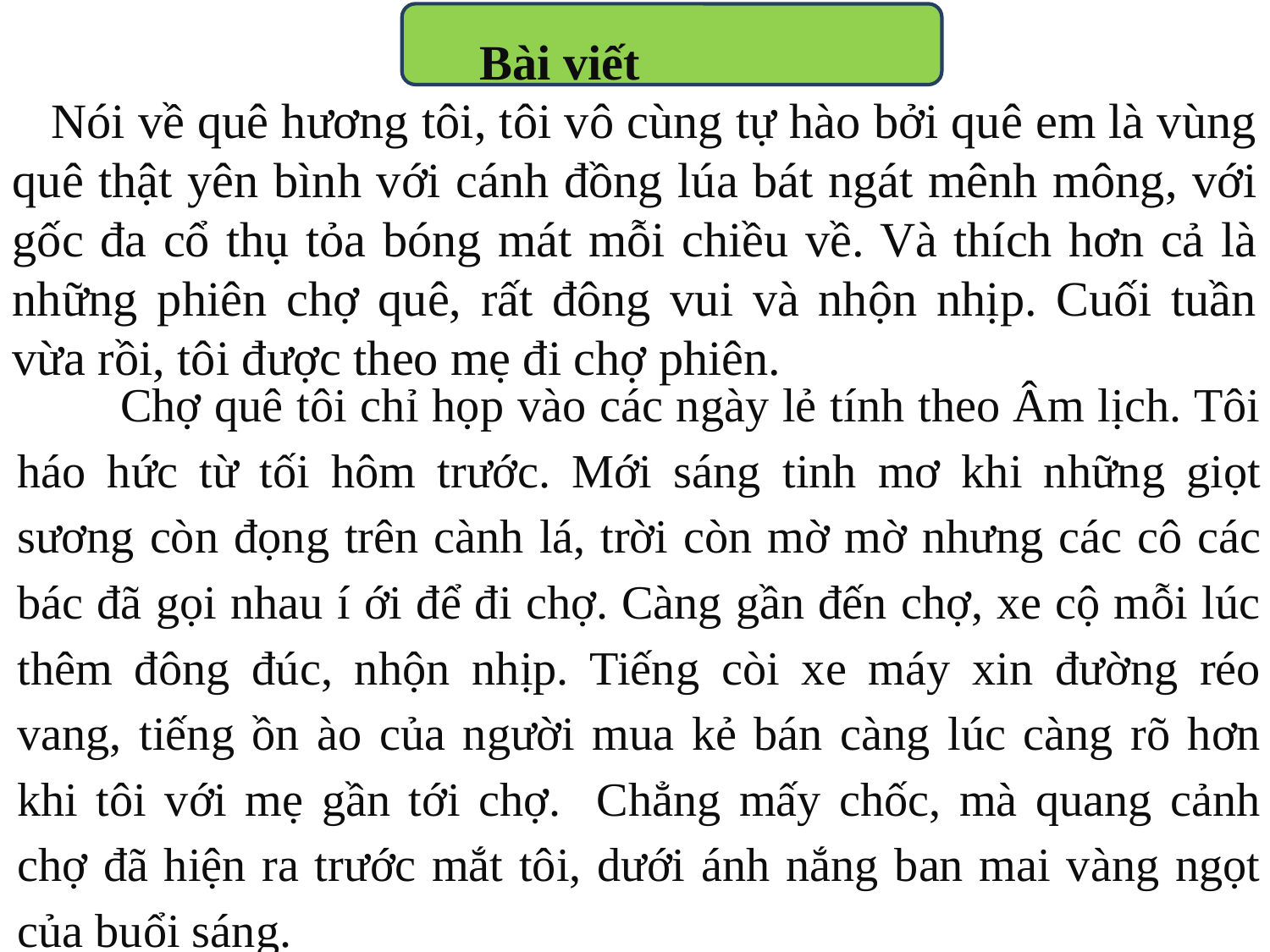

Bài viết
  Nói về quê hương tôi, tôi vô cùng tự hào bởi quê em là vùng quê thật yên bình với cánh đồng lúa bát ngát mênh mông, với gốc đa cổ thụ tỏa bóng mát mỗi chiều về. Và thích hơn cả là những phiên chợ quê, rất đông vui và nhộn nhịp. Cuối tuần vừa rồi, tôi được theo mẹ đi chợ phiên.
Chợ quê tôi chỉ họp vào các ngày lẻ tính theo Âm lịch. Tôi háo hức từ tối hôm trước. Mới sáng tinh mơ khi những giọt sương còn đọng trên cành lá, trời còn mờ mờ nhưng các cô các bác đã gọi nhau í ới để đi chợ. Càng gần đến chợ, xe cộ mỗi lúc thêm đông đúc, nhộn nhịp. Tiếng còi xe máy xin đường réo vang, tiếng ồn ào của người mua kẻ bán càng lúc càng rõ hơn khi tôi với mẹ gần tới chợ.  Chẳng mấy chốc, mà quang cảnh chợ đã hiện ra trước mắt tôi, dưới ánh nắng ban mai vàng ngọt của buổi sáng.